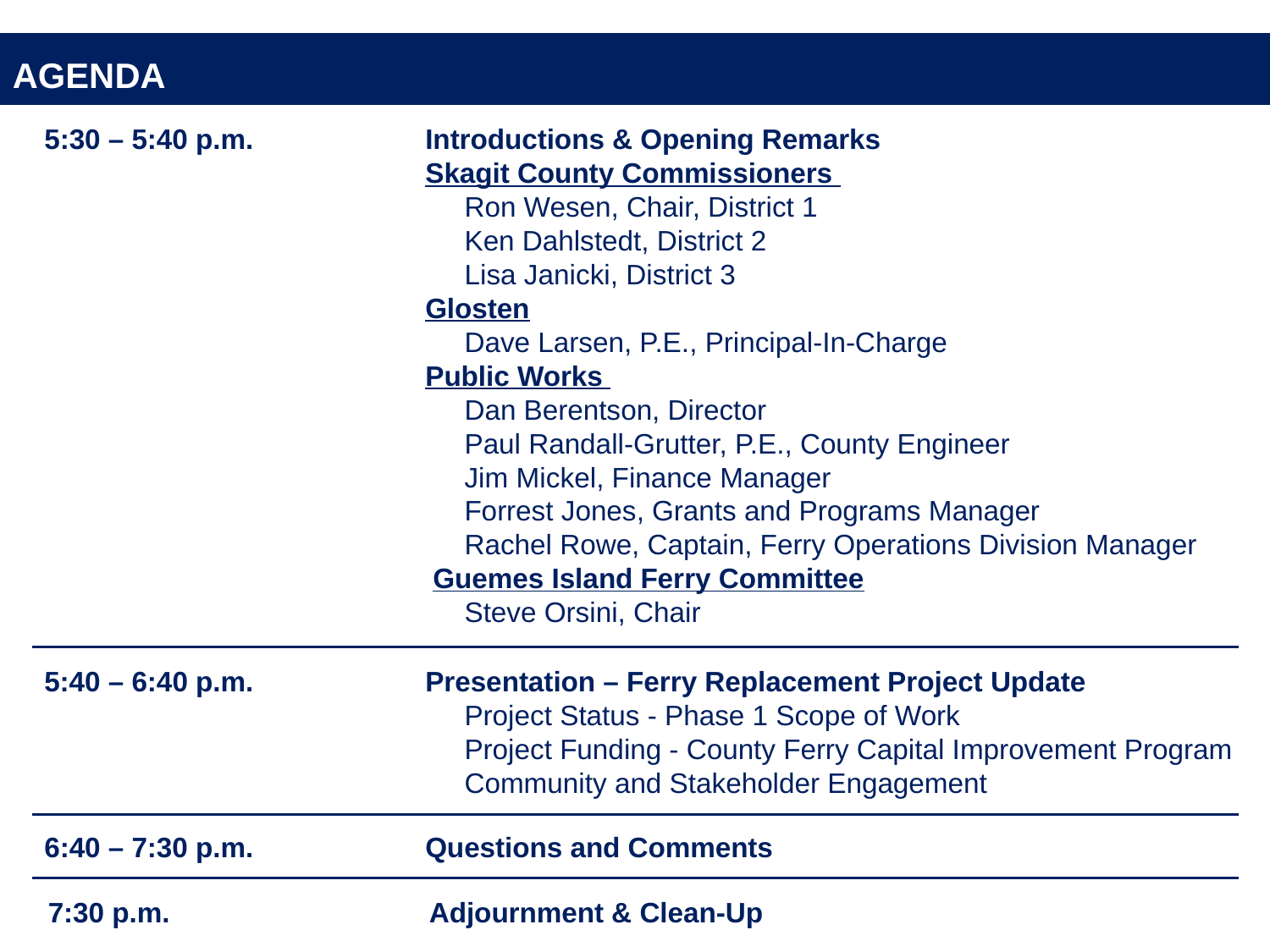

AGENDA
5:30 – 5:40 p.m.		Introductions & Opening Remarks
			Skagit County Commissioners
			     Ron Wesen, Chair, District 1
			     Ken Dahlstedt, District 2
			     Lisa Janicki, District 3
			Glosten
			     Dave Larsen, P.E., Principal-In-Charge
			Public Works
			     Dan Berentson, Director
			     Paul Randall-Grutter, P.E., County Engineer
			     Jim Mickel, Finance Manager
			     Forrest Jones, Grants and Programs Manager
			     Rachel Rowe, Captain, Ferry Operations Division Manager
			 Guemes Island Ferry Committee
			     Steve Orsini, Chair
5:40 – 6:40 p.m.		Presentation – Ferry Replacement Project Update
			     Project Status - Phase 1 Scope of Work
			     Project Funding - County Ferry Capital Improvement Program
			     Community and Stakeholder Engagement
6:40 – 7:30 p.m.		Questions and Comments
7:30 p.m.			Adjournment & Clean-Up